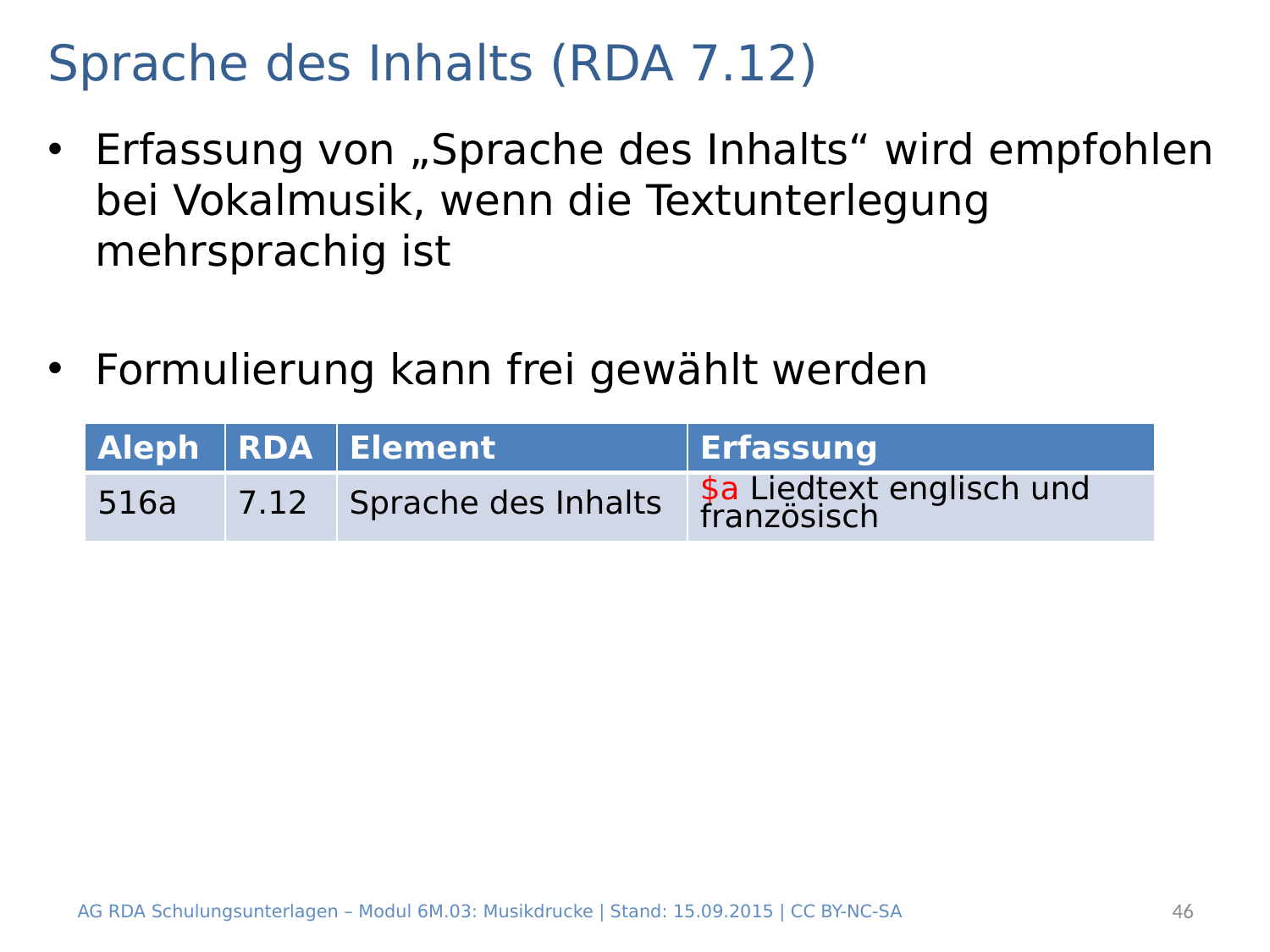

# Sprache des Inhalts (RDA 7.12)
Erfassung von „Sprache des Inhalts“ wird empfohlen bei Vokalmusik, wenn die Textunterlegung mehrsprachig ist

Formulierung kann frei gewählt werden

| Aleph | RDA | Element | Erfassung |
| --- | --- | --- | --- |
| 516a | 7.12 | Sprache des Inhalts | $a Liedtext englisch und französisch |
AG RDA Schulungsunterlagen – Modul 6M.03: Musikdrucke | Stand: 15.09.2015 | CC BY-NC-SA
46